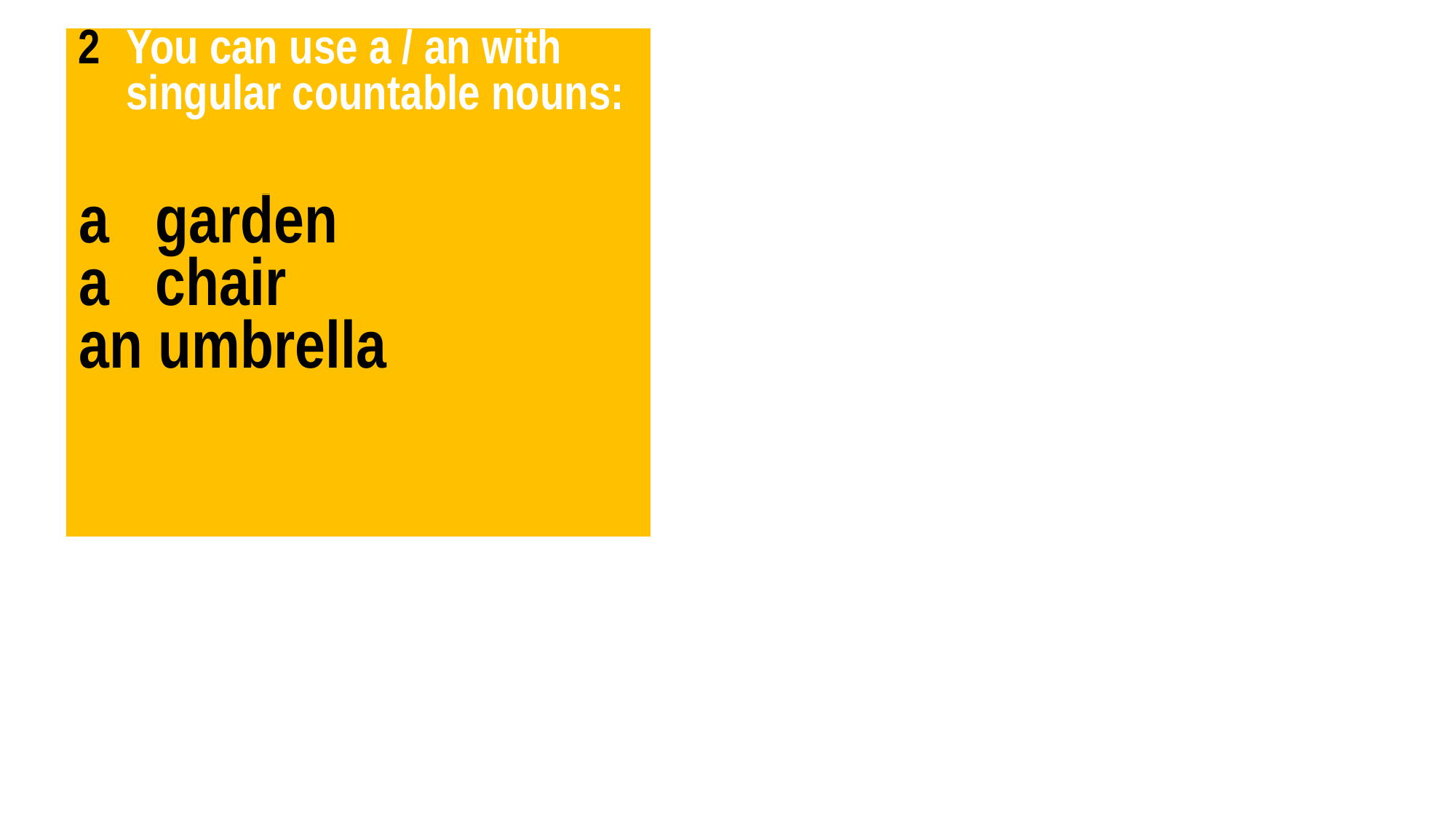

| 2 | You can use a / an with singular countable nouns: |
| --- | --- |
| a garden a chair an umbrella |  |